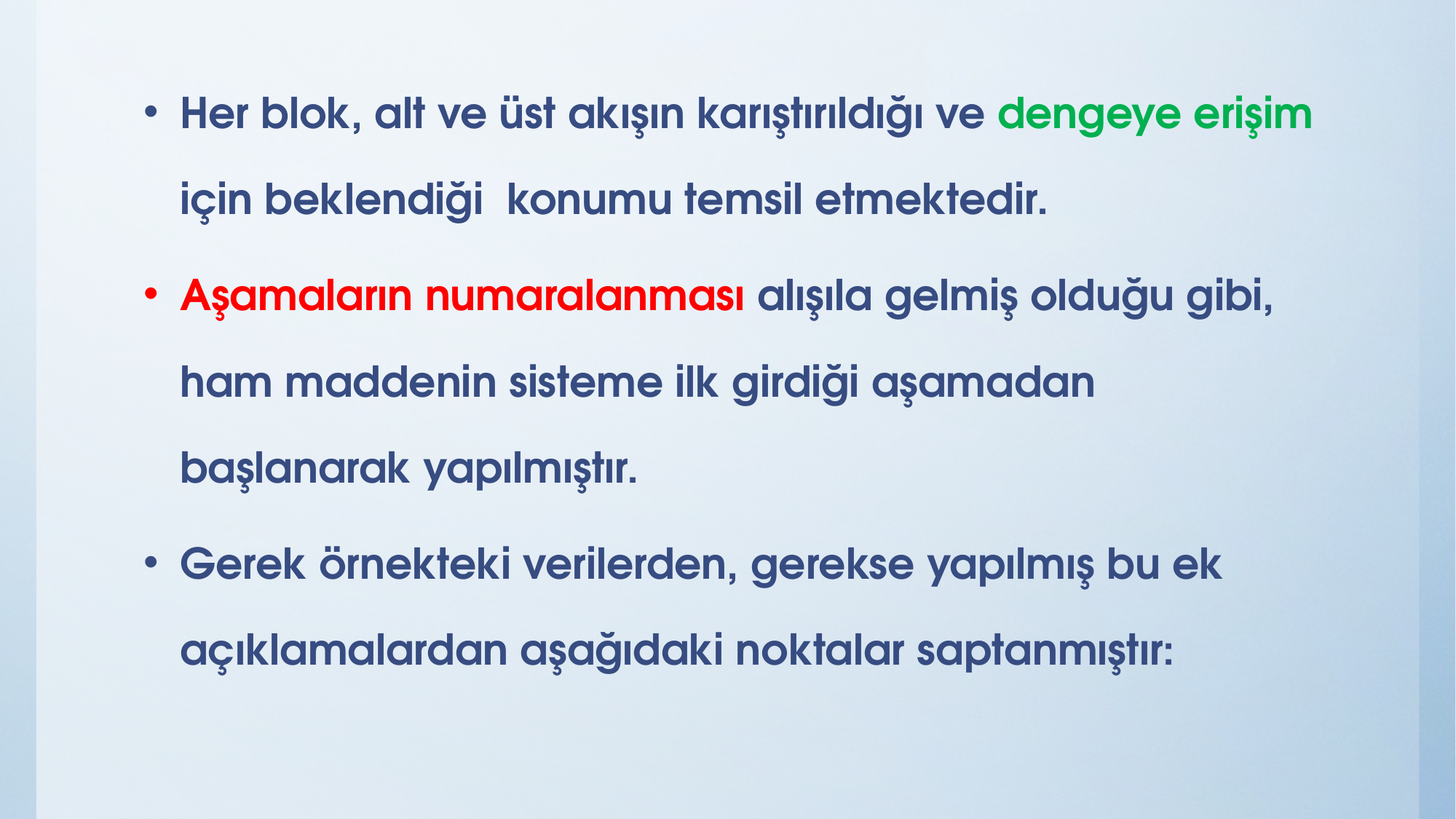

Her blok, alt ve üst akışın karıştırıldığı ve dengeye erişim için beklendiği  konumu temsil etmektedir.
Aşamaların numaralanması alışıla gelmiş olduğu gibi, ham maddenin sisteme ilk girdiği aşamadan başlanarak yapılmıştır.
Gerek örnekteki verilerden, gerekse yapılmış bu ek açıklamalardan aşağıdaki noktalar saptanmıştır: